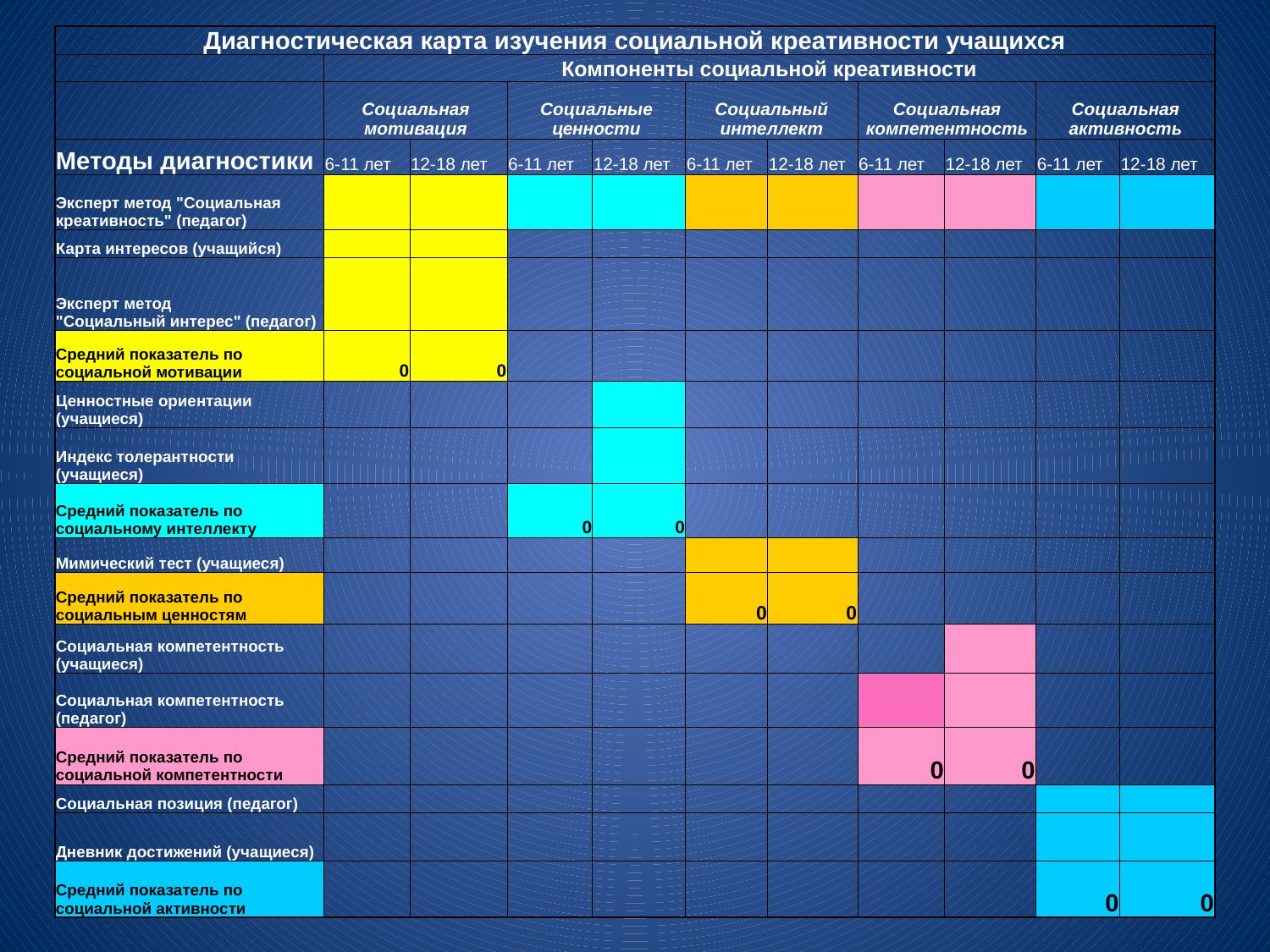

| Диагностическая карта изучения социальной креативности учащихся |  |  |  |  |  |  |  |  |  |  |
| --- | --- | --- | --- | --- | --- | --- | --- | --- | --- | --- |
|  | Компоненты социальной креативности |  |  |  |  |  |  |  |  |  |
|  | Социальная мотивация |  | Социальные ценности |  | Социальный интеллект |  | Социальная компетентность |  | Социальная активность |  |
| Методы диагностики | 6-11 лет | 12-18 лет | 6-11 лет | 12-18 лет | 6-11 лет | 12-18 лет | 6-11 лет | 12-18 лет | 6-11 лет | 12-18 лет |
| Эксперт метод "Социальная креативность" (педагог) |  |  |  |  |  |  |  |  |  |  |
| Карта интересов (учащийся) |  |  |  |  |  |  |  |  |  |  |
| Эксперт метод "Социальный интерес" (педагог) |  |  |  |  |  |  |  |  |  |  |
| Средний показатель по социальной мотивации | 0 | 0 |  |  |  |  |  |  |  |  |
| Ценностные ориентации (учащиеся) |  |  |  |  |  |  |  |  |  |  |
| Индекс толерантности (учащиеся) |  |  |  |  |  |  |  |  |  |  |
| Средний показатель по социальному интеллекту |  |  | 0 | 0 |  |  |  |  |  |  |
| Мимический тест (учащиеся) |  |  |  |  |  |  |  |  |  |  |
| Средний показатель по социальным ценностям |  |  |  |  | 0 | 0 |  |  |  |  |
| Социальная компетентность (учащиеся) |  |  |  |  |  |  |  |  |  |  |
| Социальная компетентность (педагог) |  |  |  |  |  |  |  |  |  |  |
| Средний показатель по социальной компетентности |  |  |  |  |  |  | 0 | 0 |  |  |
| Социальная позиция (педагог) |  |  |  |  |  |  |  |  |  |  |
| Дневник достижений (учащиеся) |  |  |  |  |  |  |  |  |  |  |
| Средний показатель по социальной активности |  |  |  |  |  |  |  |  | 0 | 0 |